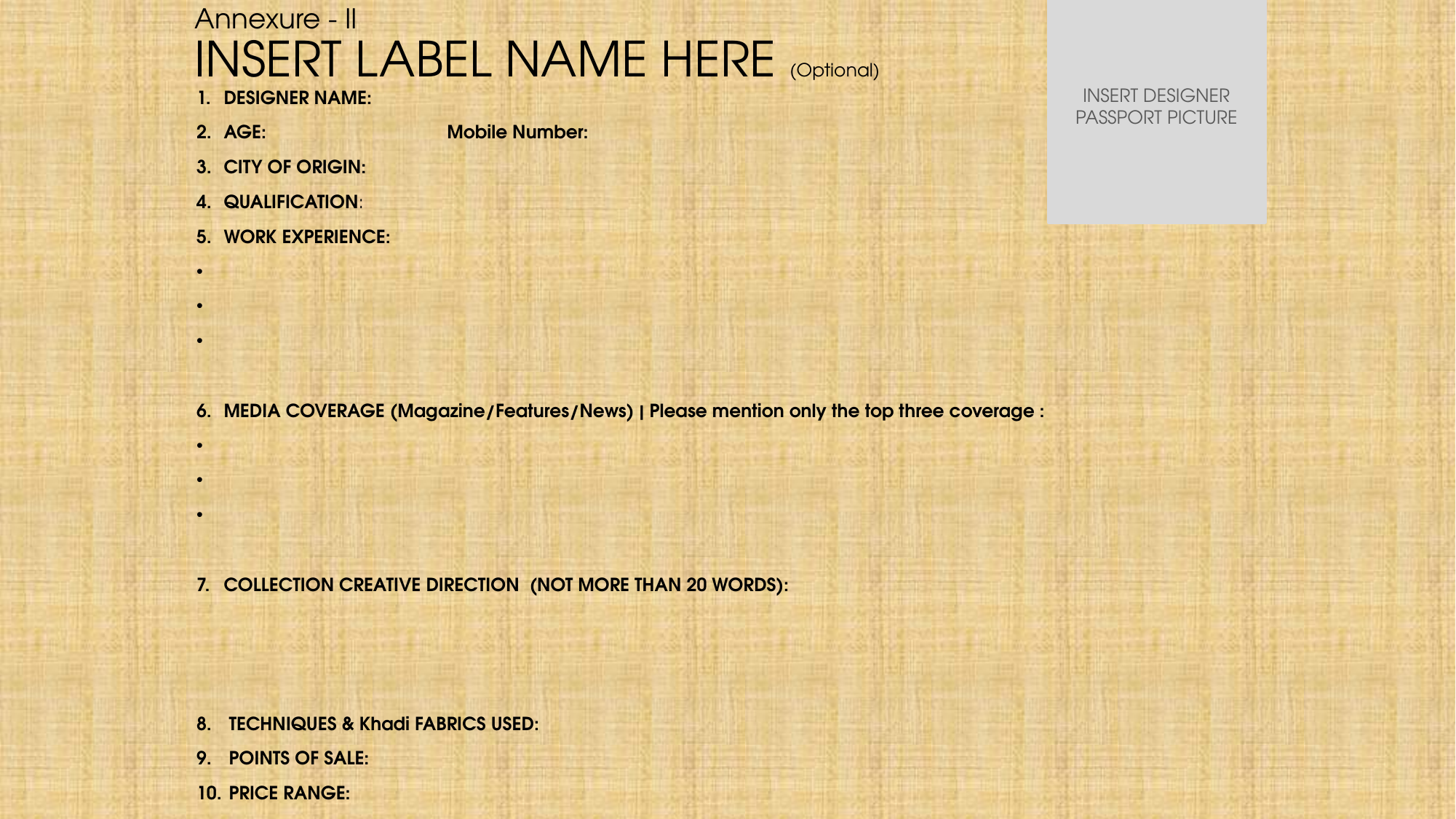

Annexure - II
INSERT LABEL NAME HERE (Optional)

INSERT DESIGNER PASSPORT PICTURE
DESIGNER NAME:
AGE:	  	 Mobile Number:
CITY OF ORIGIN:
QUALIFICATION:
WORK EXPERIENCE:

MEDIA COVERAGE (Magazine/Features/News) | Please mention only the top three coverage :

COLLECTION CREATIVE DIRECTION  (NOT MORE THAN 20 WORDS):

 TECHNIQUES & Khadi FABRICS USED:
 POINTS OF SALE:
 PRICE RANGE: